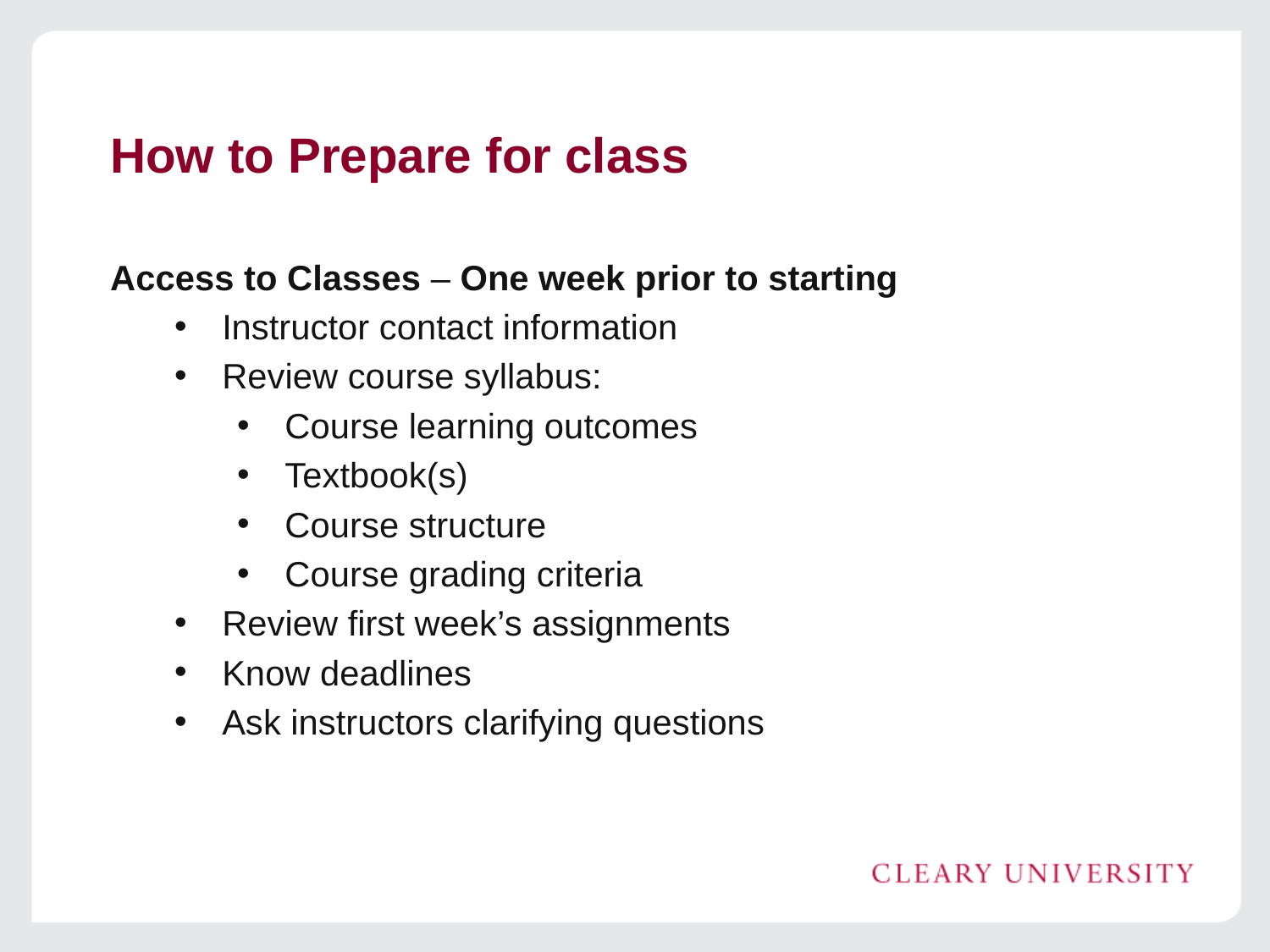

# How to Prepare for class
Access to Classes – One week prior to starting
Instructor contact information
Review course syllabus:
Course learning outcomes
Textbook(s)
Course structure
Course grading criteria
Review first week’s assignments
Know deadlines
Ask instructors clarifying questions